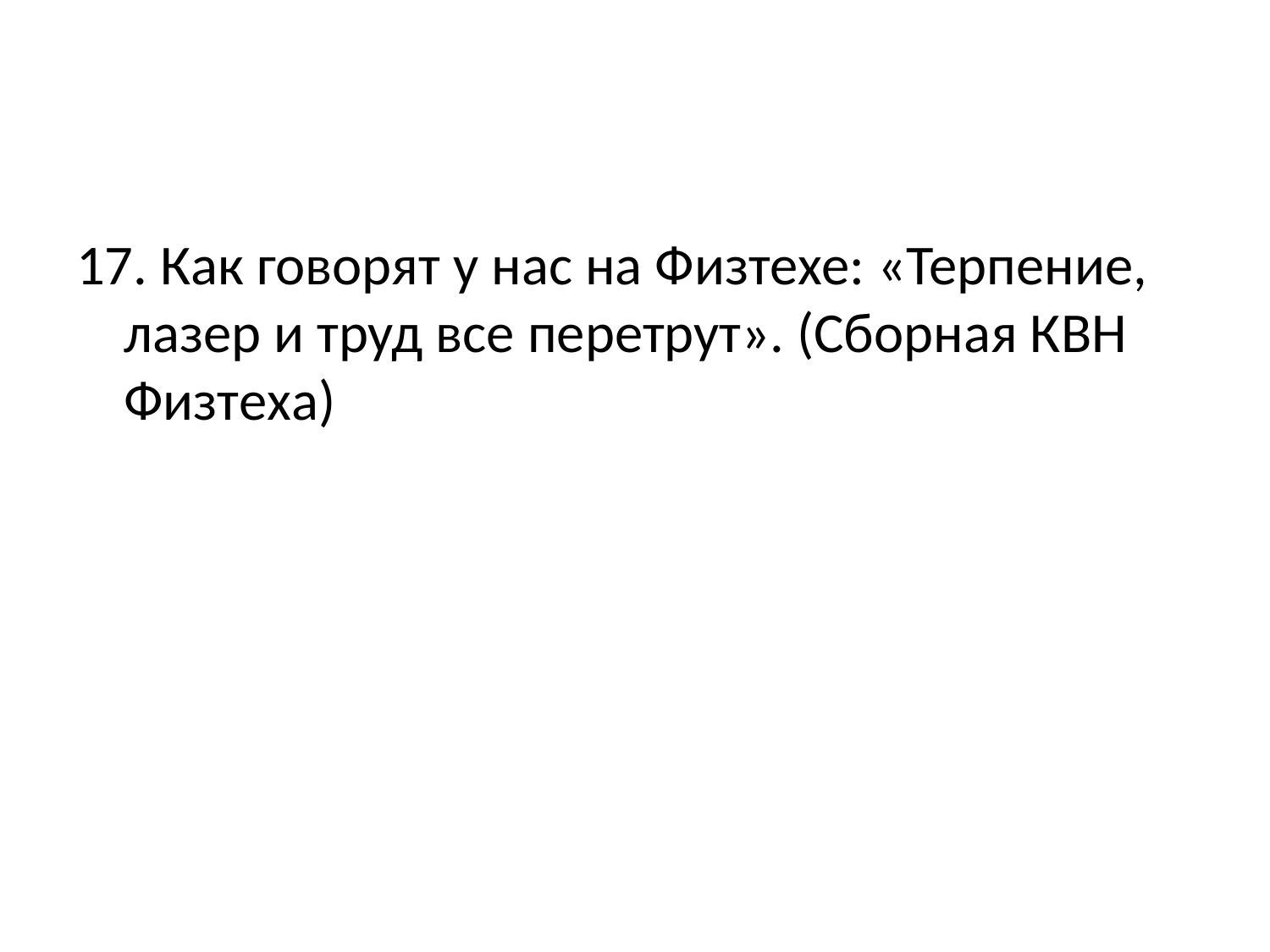

#
17. Как говорят у нас на Физтехе: «Терпение, лазер и труд все перетрут». (Сборная КВН Физтеха)